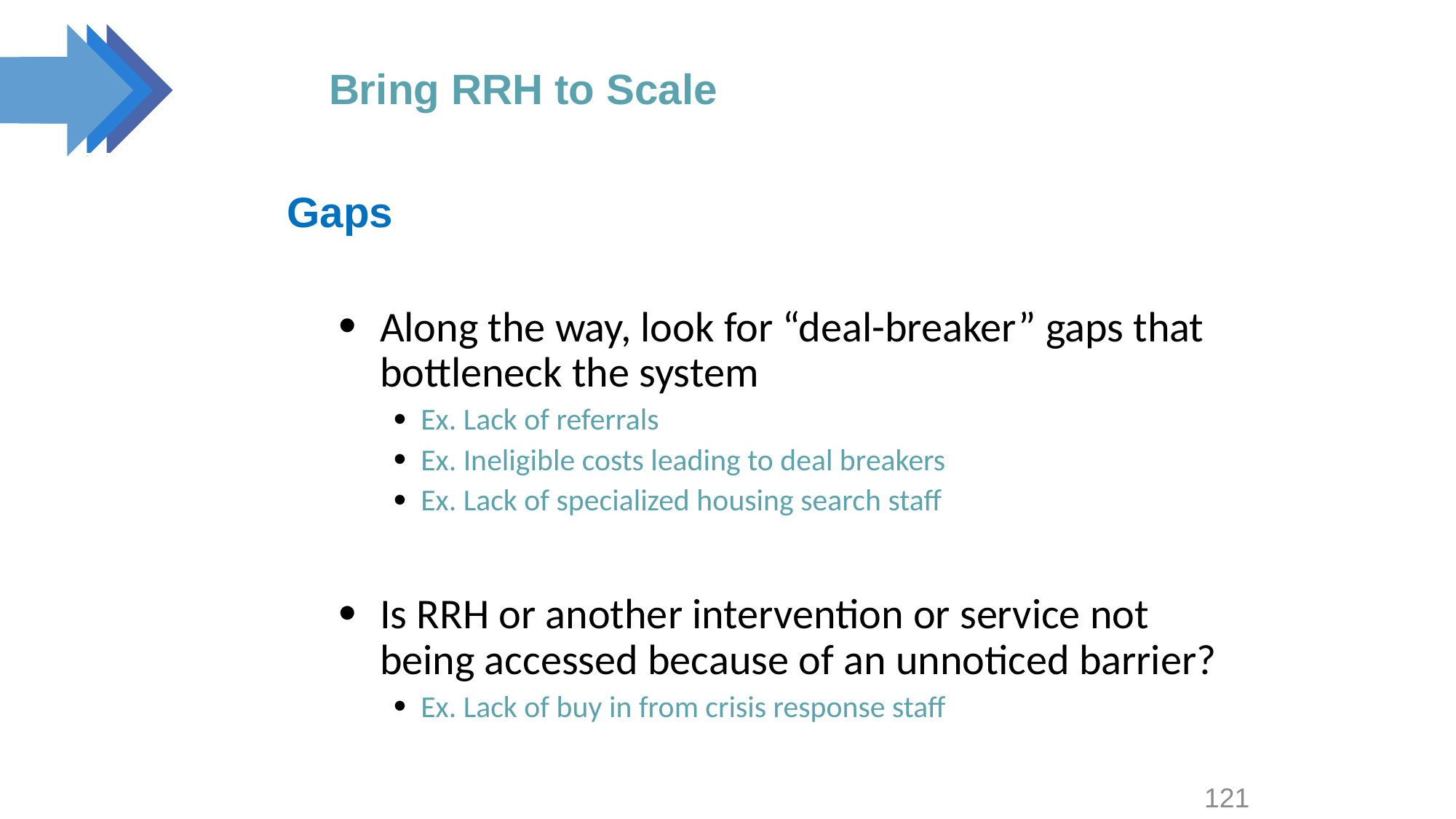

# Bring RRH to Scale
Gaps

Along the way, look for “deal-breaker” gaps that bottleneck the system
Ex. Lack of referrals
Ex. Ineligible costs leading to deal breakers
Ex. Lack of specialized housing search staff

Is RRH or another intervention or service not being accessed because of an unnoticed barrier?
Ex. Lack of buy in from crisis response staff

121